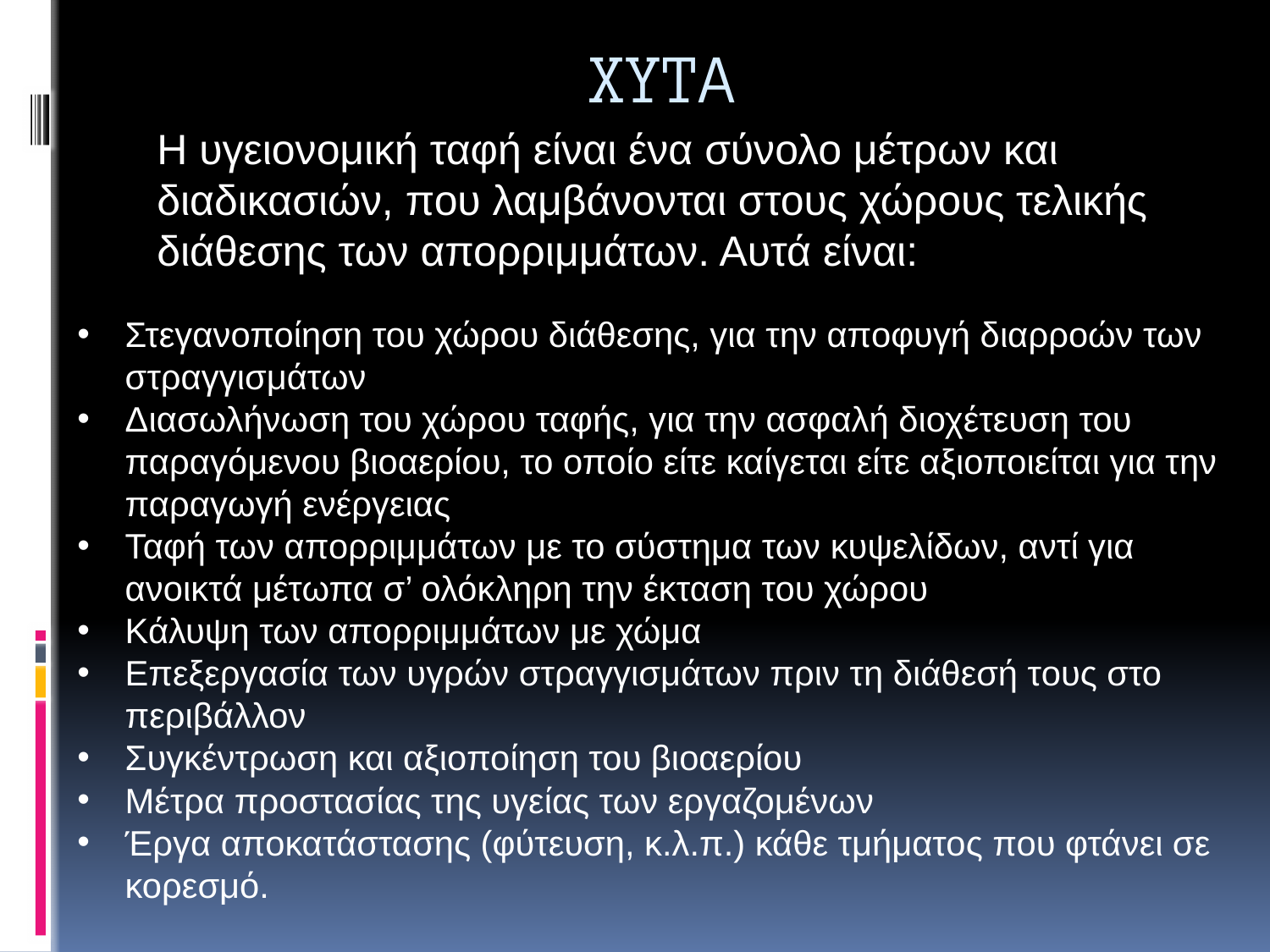

# ΧΥΤΑ
Η υγειονομική ταφή είναι ένα σύνολο μέτρων και διαδικασιών, που λαμβάνονται στους χώρους τελικής διάθεσης των απορριμμάτων. Αυτά είναι:
Στεγανοποίηση του χώρου διάθεσης, για την αποφυγή διαρροών των στραγγισμάτων
Διασωλήνωση του χώρου ταφής, για την ασφαλή διοχέτευση του παραγόμενου βιοαερίου, το οποίο είτε καίγεται είτε αξιοποιείται για την παραγωγή ενέργειας
Ταφή των απορριμμάτων με το σύστημα των κυψελίδων, αντί για ανοικτά μέτωπα σ’ ολόκληρη την έκταση του χώρου
Κάλυψη των απορριμμάτων με χώμα
Επεξεργασία των υγρών στραγγισμάτων πριν τη διάθεσή τους στο περιβάλλον
Συγκέντρωση και αξιοποίηση του βιοαερίου
Μέτρα προστασίας της υγείας των εργαζομένων
Έργα αποκατάστασης (φύτευση, κ.λ.π.) κάθε τμήματος που φτάνει σε κορεσμό.